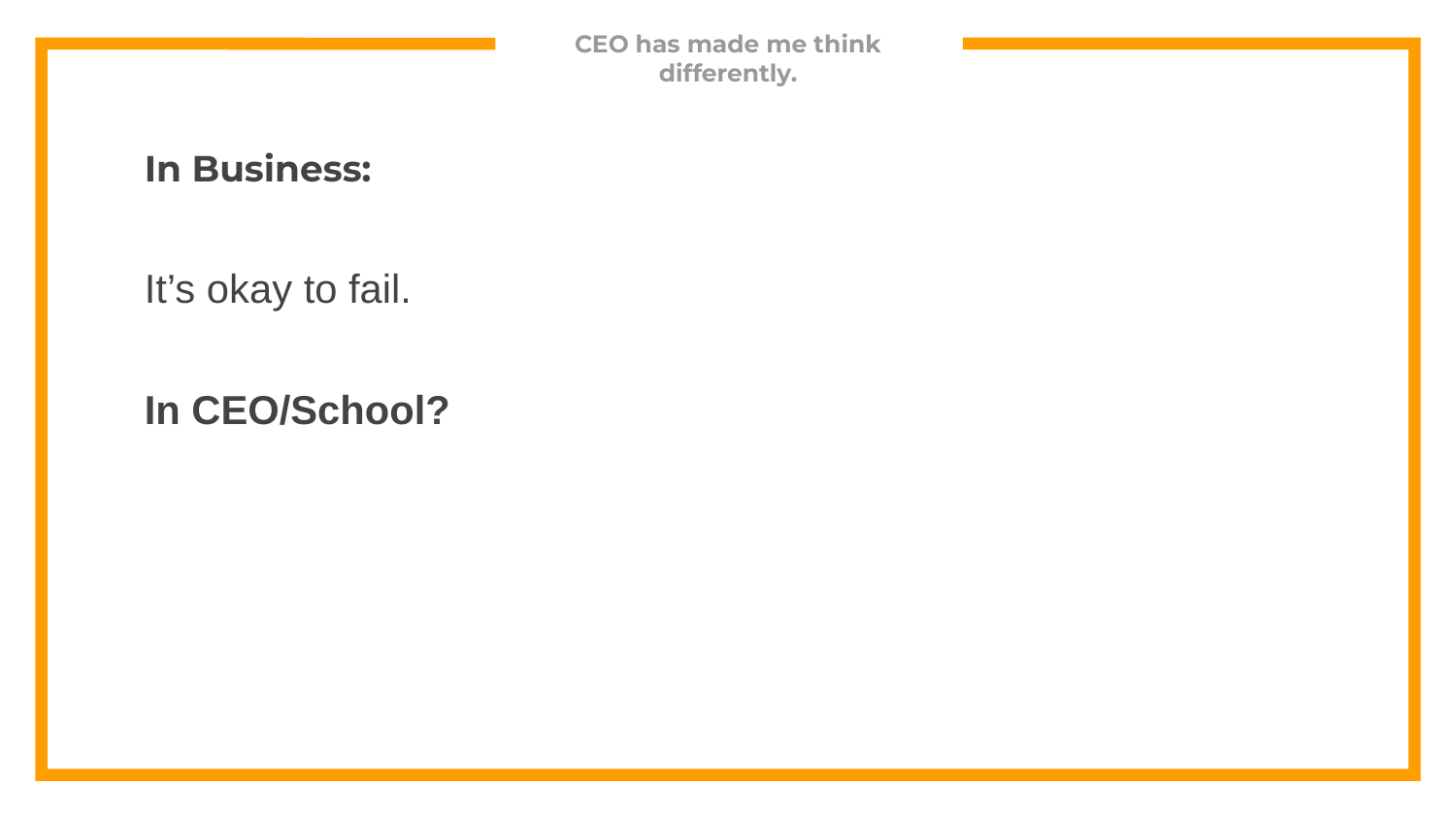

# CEO has made me think differently.
In Business:

It’s okay to fail.

In CEO/School?